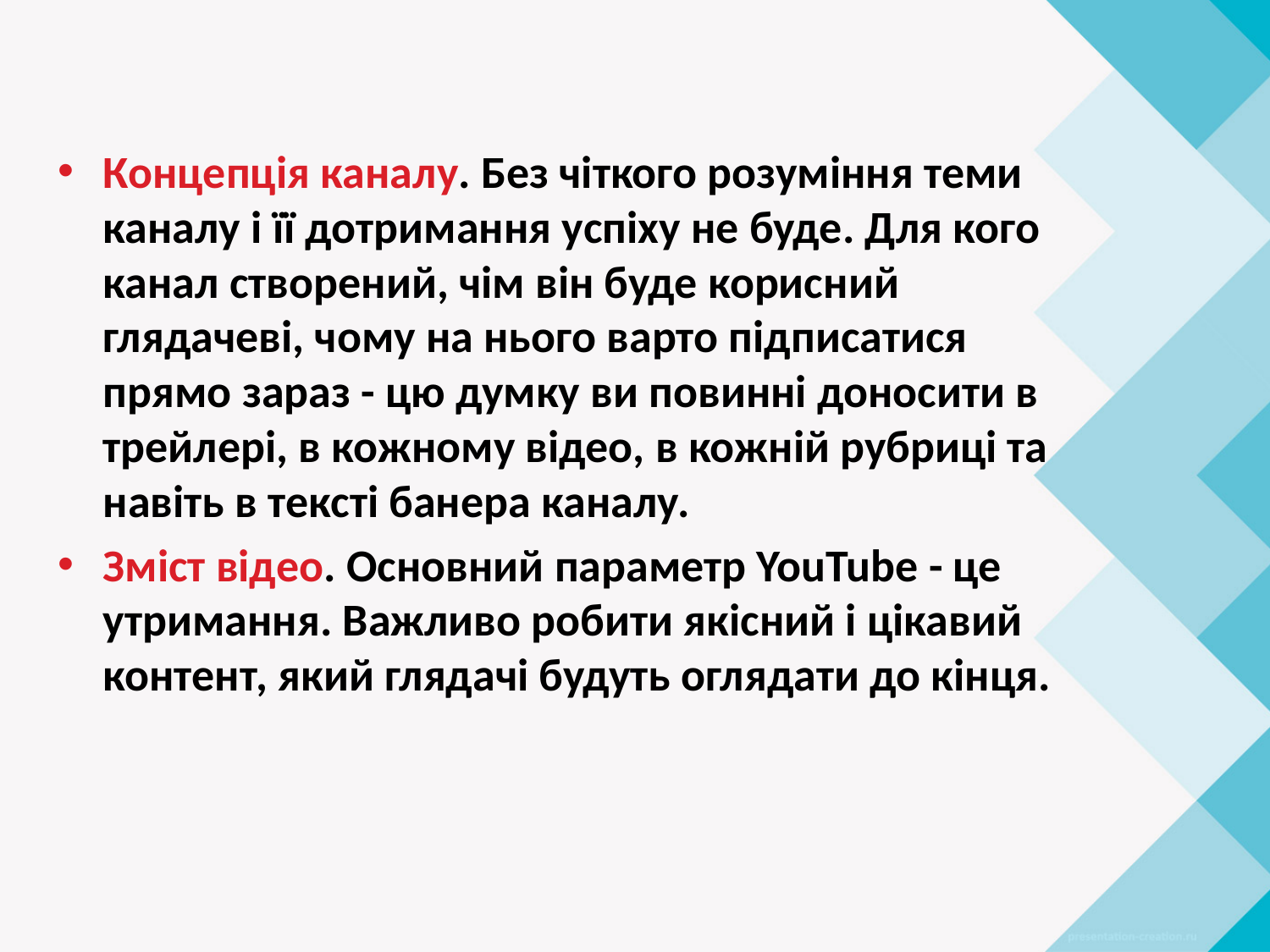

Концепція каналу. Без чіткого розуміння теми каналу і її дотримання успіху не буде. Для кого канал створений, чім він буде корисний глядачеві, чому на нього варто підписатися прямо зараз - цю думку ви повинні доносити в трейлері, в кожному відео, в кожній рубриці та навіть в тексті банера каналу.
Зміст відео. Основний параметр YouTube - це утримання. Важливо робити якісний і цікавий контент, який глядачі будуть оглядати до кінця.